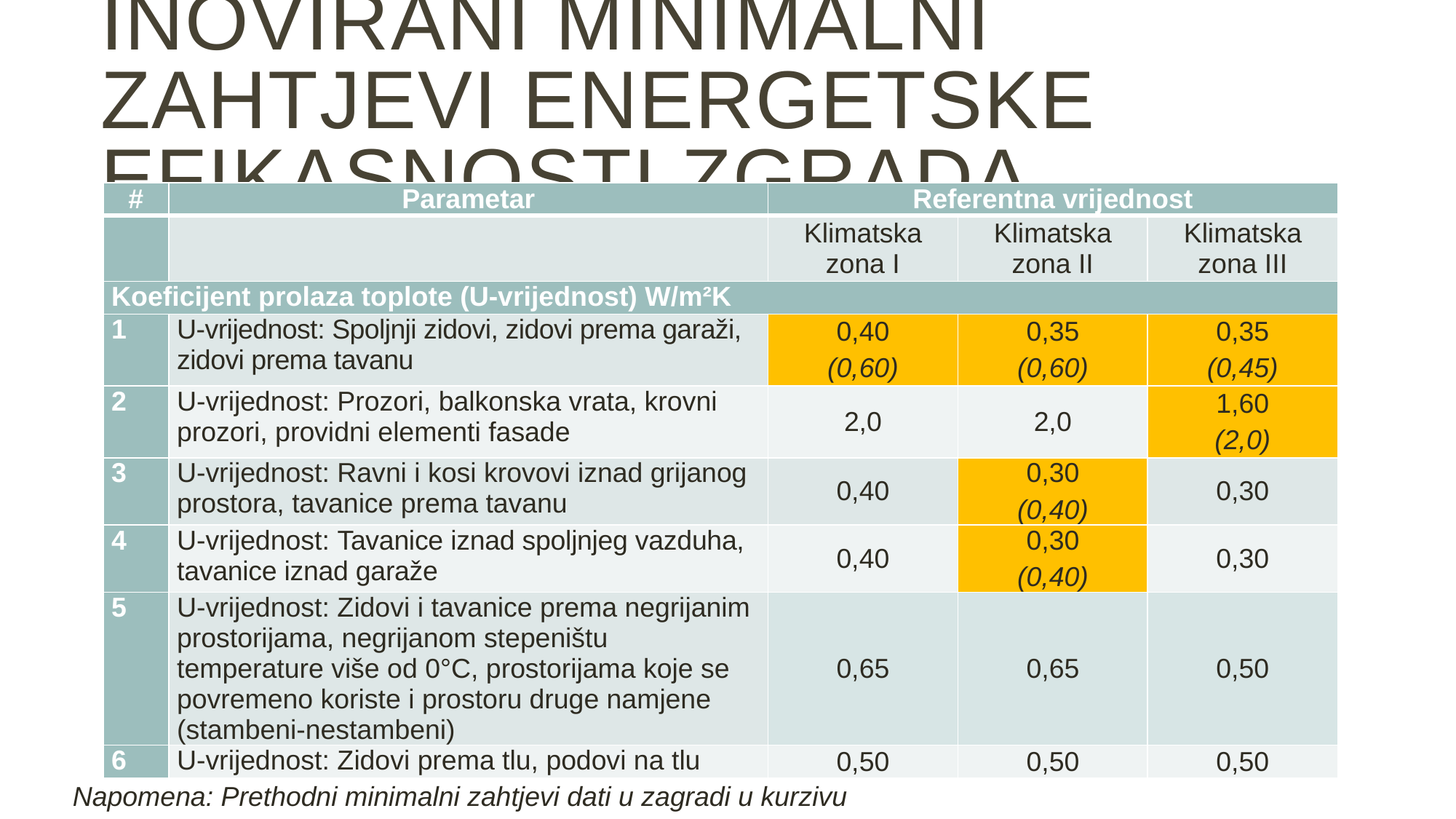

INOVIRANI minimalni zahtjevi energetske efikasnosti zgrada
| # | Parametar | Referentna vrijednost |  |  |
| --- | --- | --- | --- | --- |
|  |  | Klimatska zona I | Klimatska zona II | Klimatska zona III |
| Koeficijent prolaza toplote (U-vrijednost) W/m²K |  |  |  |  |
| 1 | U-vrijednost: Spoljnji zidovi, zidovi prema garaži, zidovi prema tavanu | 0,40 (0,60) | 0,35 (0,60) | 0,35 (0,45) |
| 2 | U-vrijednost: Prozori, balkonska vrata, krovni prozori, providni elementi fasade | 2,0 | 2,0 | 1,60 (2,0) |
| 3 | U-vrijednost: Ravni i kosi krovovi iznad grijanog prostora, tavanice prema tavanu | 0,40 | 0,30 (0,40) | 0,30 |
| 4 | U-vrijednost: Tavanice iznad spoljnjeg vazduha, tavanice iznad garaže | 0,40 | 0,30 (0,40) | 0,30 |
| 5 | U-vrijednost: Zidovi i tavanice prema negrijanim prostorijama, negrijanom stepeništu temperature više od 0°C, prostorijama koje se povremeno koriste i prostoru druge namjene (stambeni-nestambeni) | 0,65 | 0,65 | 0,50 |
| 6 | U-vrijednost: Zidovi prema tlu, podovi na tlu | 0,50 | 0,50 | 0,50 |
Napomena: Prethodni minimalni zahtjevi dati u zagradi u kurzivu